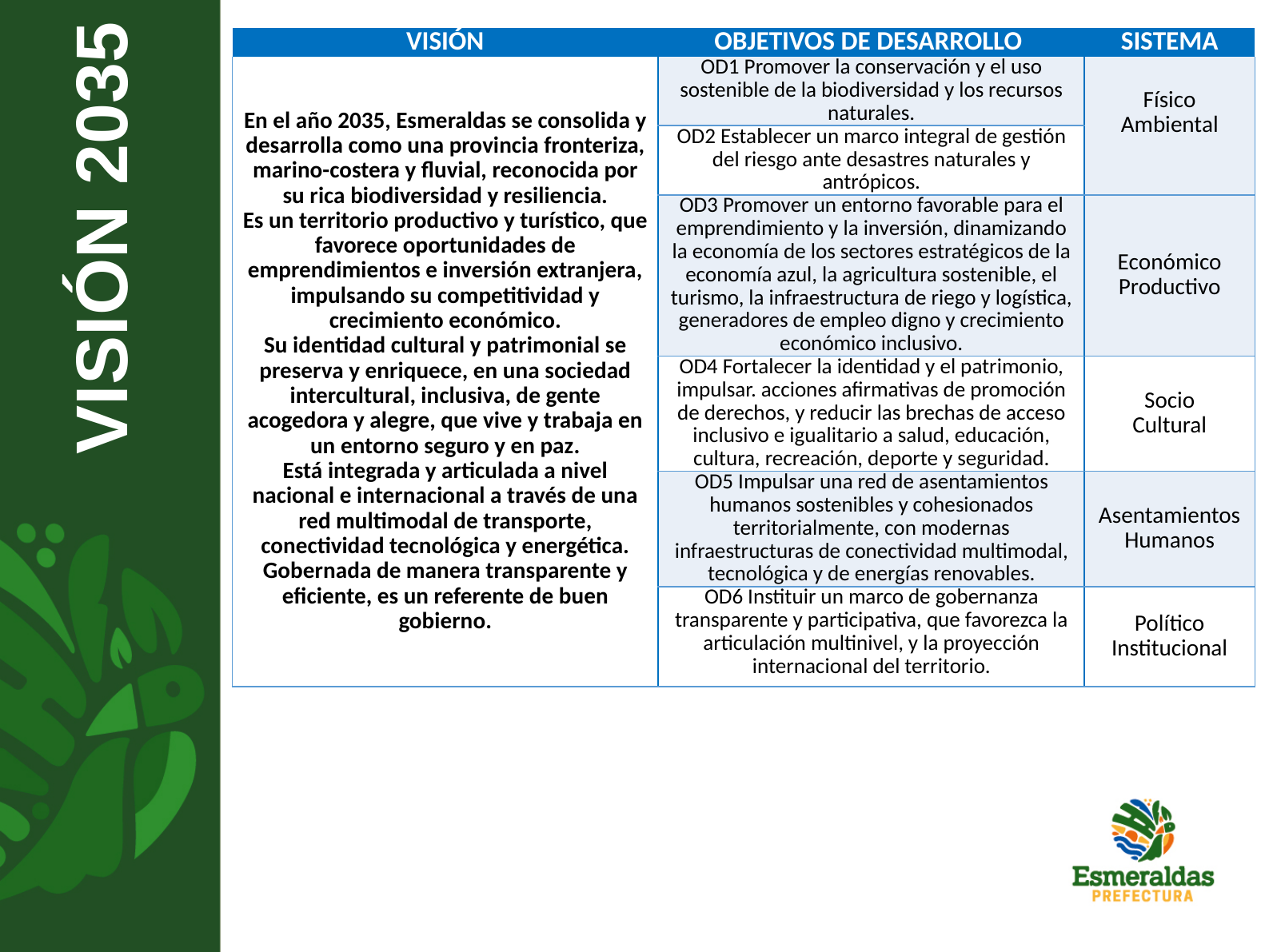

| VISIÓN | OBJETIVOS DE DESARROLLO | SISTEMA |
| --- | --- | --- |
| En el año 2035, Esmeraldas se consolida y desarrolla como una provincia fronteriza, marino-costera y fluvial, reconocida por su rica biodiversidad y resiliencia. Es un territorio productivo y turístico, que favorece oportunidades de emprendimientos e inversión extranjera, impulsando su competitividad y crecimiento económico. Su identidad cultural y patrimonial se preserva y enriquece, en una sociedad intercultural, inclusiva, de gente acogedora y alegre, que vive y trabaja en un entorno seguro y en paz. Está integrada y articulada a nivel nacional e internacional a través de una red multimodal de transporte, conectividad tecnológica y energética. Gobernada de manera transparente y eficiente, es un referente de buen gobierno. | OD1 Promover la conservación y el uso sostenible de la biodiversidad y los recursos naturales. | Físico Ambiental |
|  | OD2 Establecer un marco integral de gestión del riesgo ante desastres naturales y antrópicos. |  |
|  | OD3 Promover un entorno favorable para el emprendimiento y la inversión, dinamizando la economía de los sectores estratégicos de la economía azul, la agricultura sostenible, el turismo, la infraestructura de riego y logística, generadores de empleo digno y crecimiento económico inclusivo. | Económico Productivo |
|  | OD4 Fortalecer la identidad y el patrimonio, impulsar. acciones afirmativas de promoción de derechos, y reducir las brechas de acceso inclusivo e igualitario a salud, educación, cultura, recreación, deporte y seguridad. | Socio Cultural |
|  | OD5 Impulsar una red de asentamientos humanos sostenibles y cohesionados territorialmente, con modernas infraestructuras de conectividad multimodal, tecnológica y de energías renovables. | Asentamientos Humanos |
|  | OD6 Instituir un marco de gobernanza transparente y participativa, que favorezca la articulación multinivel, y la proyección internacional del territorio. | Político Institucional |
VISIÓN 2035